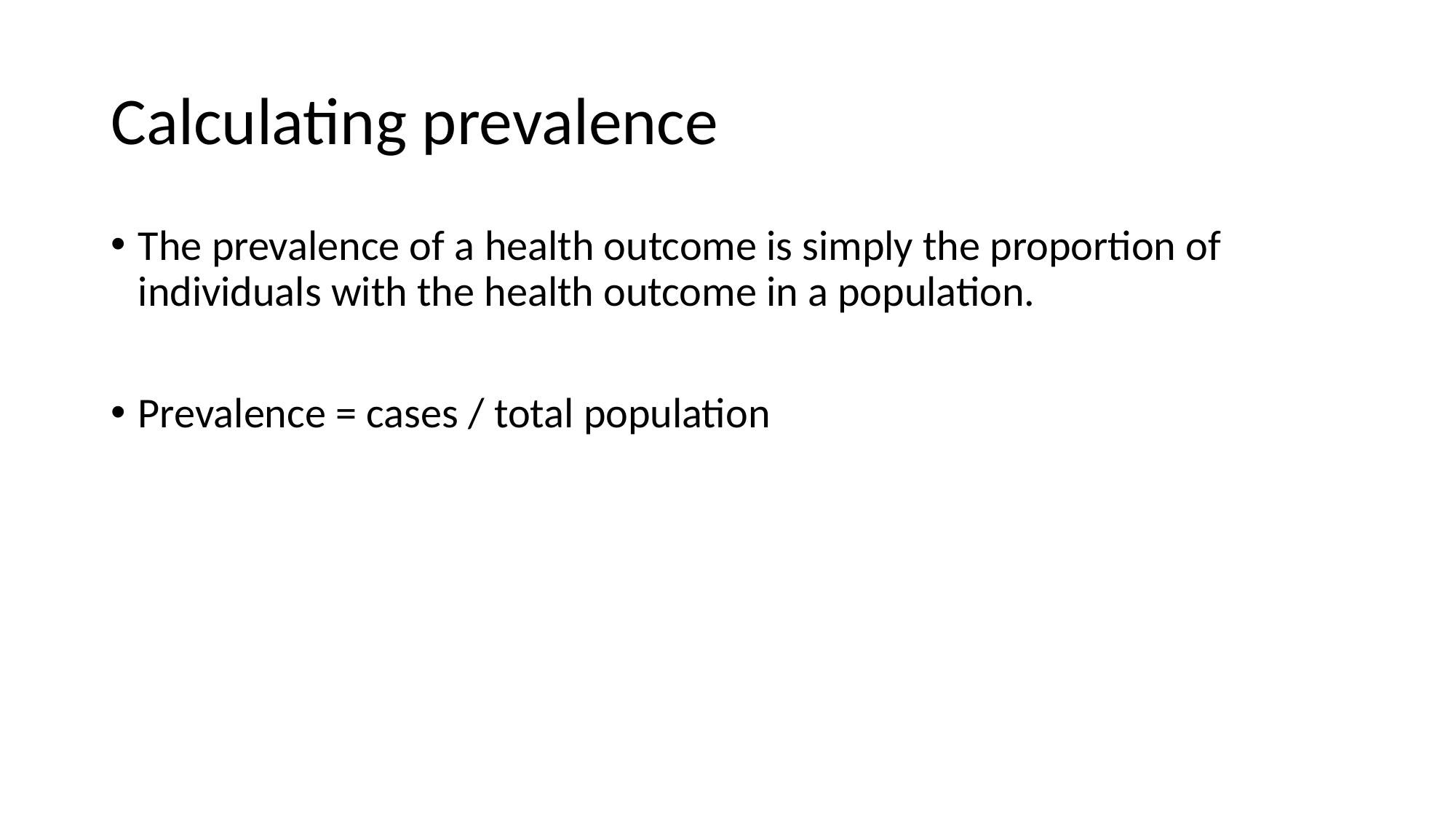

# Calculating prevalence
The prevalence of a health outcome is simply the proportion of individuals with the health outcome in a population.

Prevalence = cases / total population